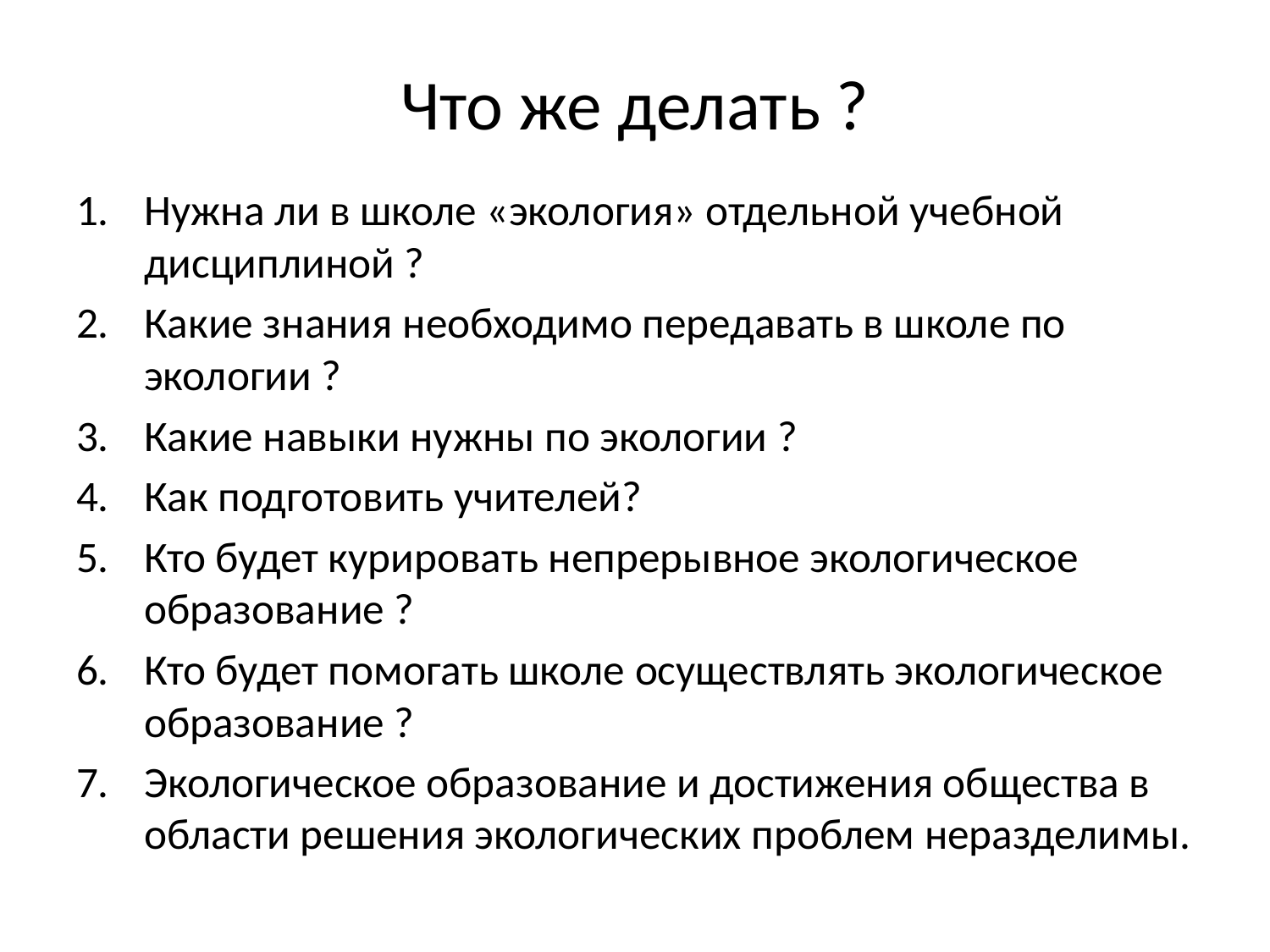

# Что же делать ?
Нужна ли в школе «экология» отдельной учебной дисциплиной ?
Какие знания необходимо передавать в школе по экологии ?
Какие навыки нужны по экологии ?
Как подготовить учителей?
Кто будет курировать непрерывное экологическое образование ?
Кто будет помогать школе осуществлять экологическое образование ?
Экологическое образование и достижения общества в области решения экологических проблем неразделимы.